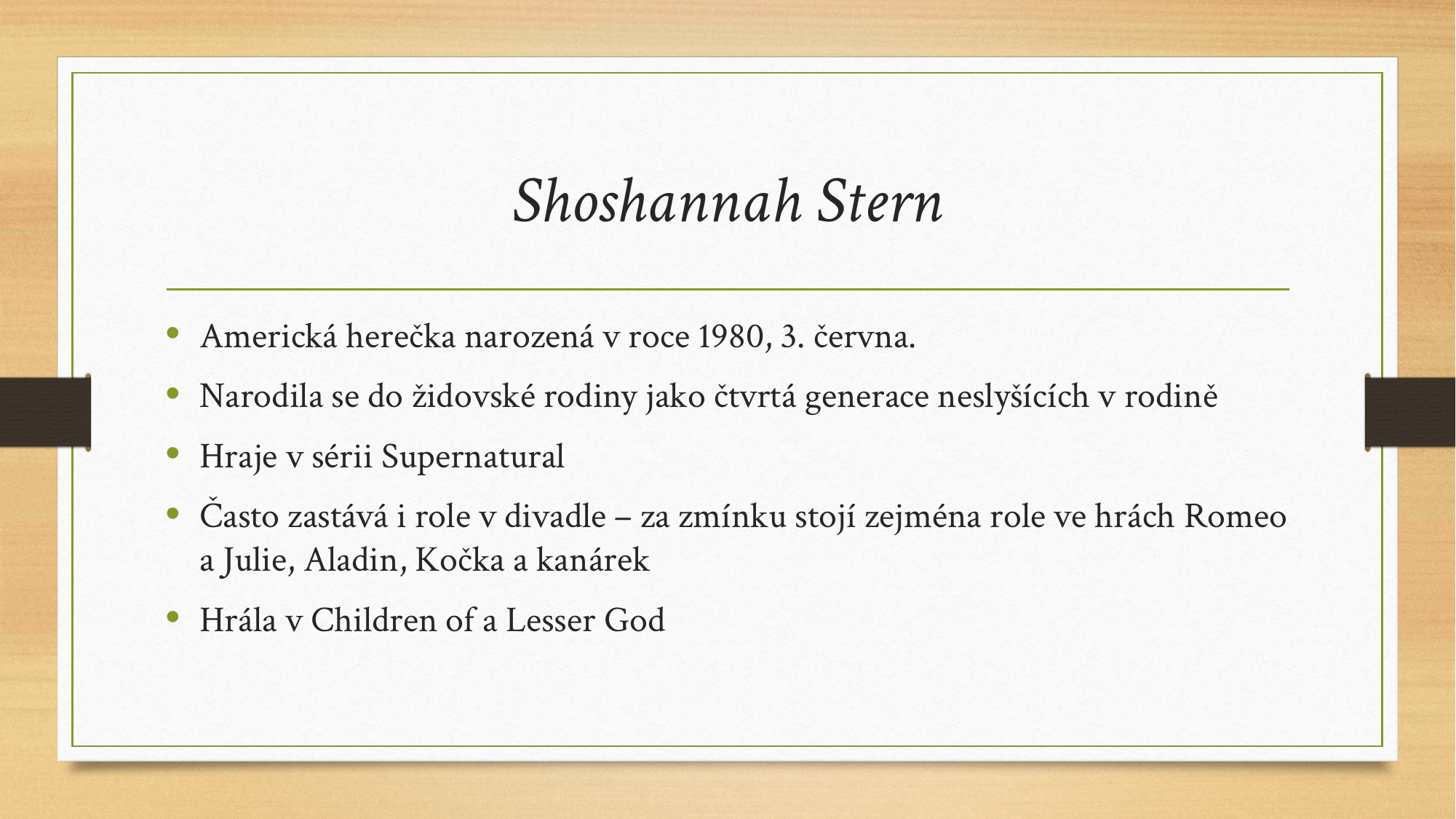

# Shoshannah Stern
Americká herečka narozená v roce 1980, 3. června.
Narodila se do židovské rodiny jako čtvrtá generace neslyšících v rodině
Hraje v sérii Supernatural
Často zastává i role v divadle – za zmínku stojí zejména role ve hrách Romeo a Julie, Aladin, Kočka a kanárek
Hrála v Children of a Lesser God